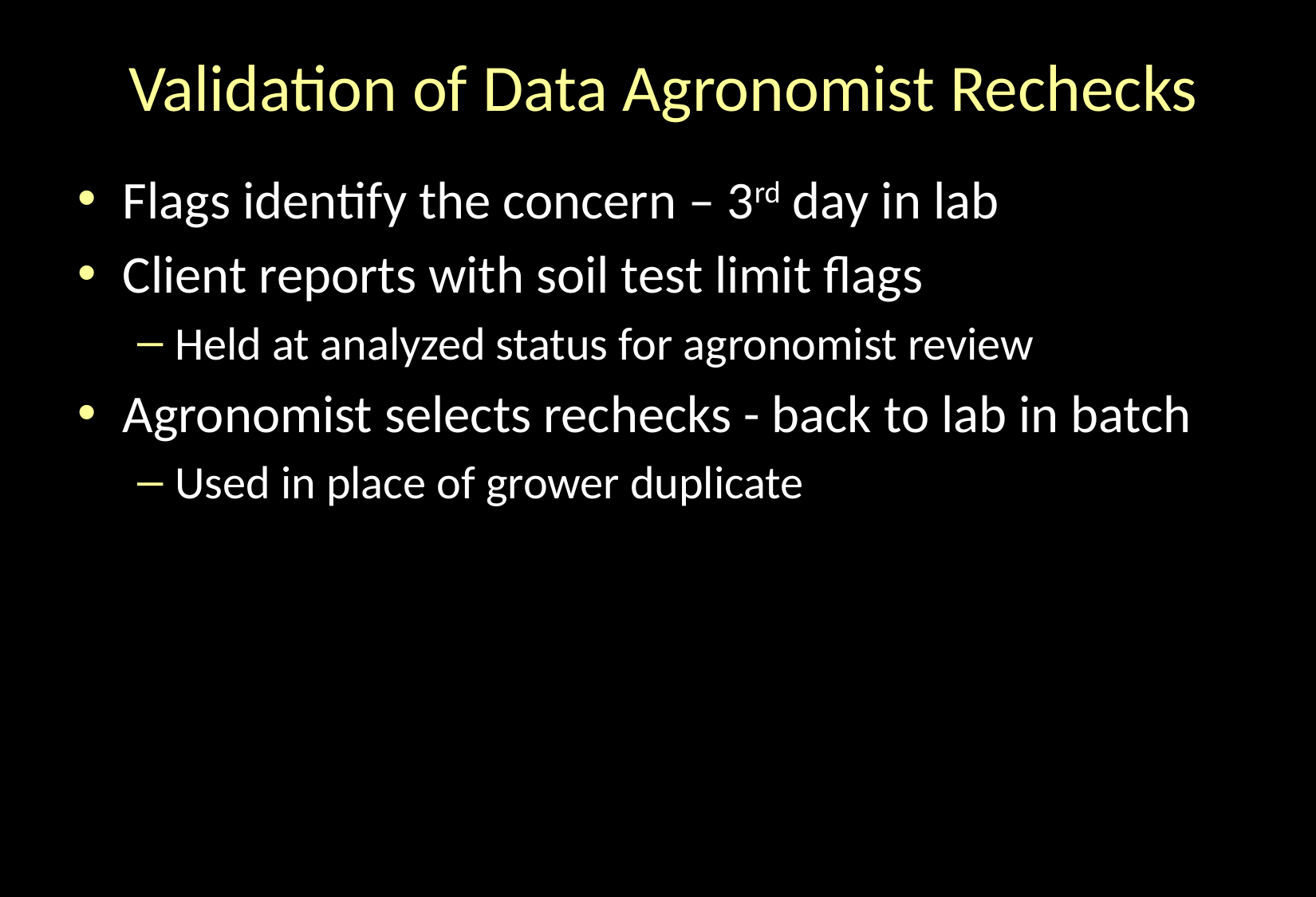

# Validation of Data Agronomist Rechecks
Flags identify the concern – 3rd day in lab
Client reports with soil test limit flags
Held at analyzed status for agronomist review
Agronomist selects rechecks - back to lab in batch
Used in place of grower duplicate